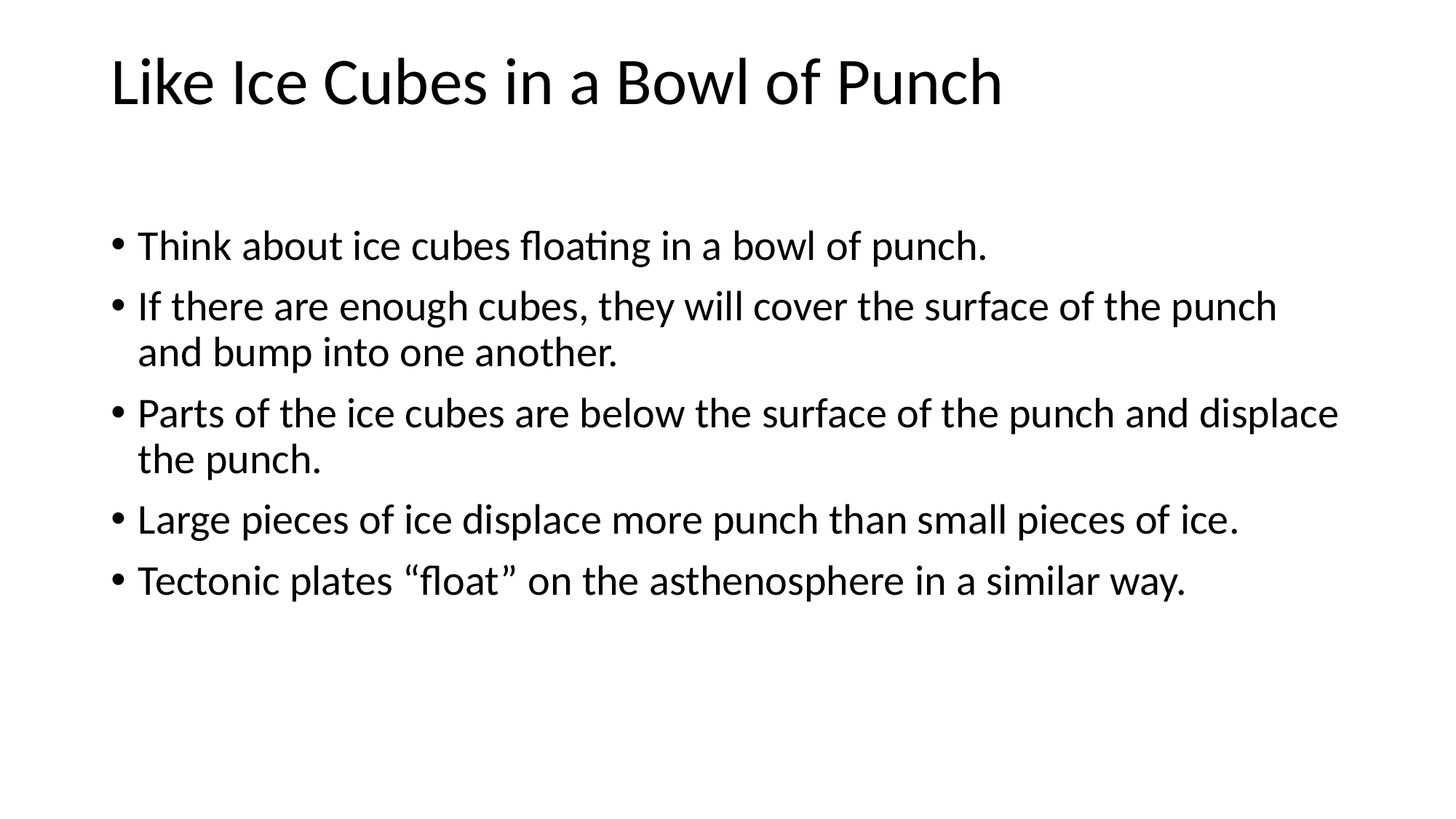

# Like Ice Cubes in a Bowl of Punch
Think about ice cubes floating in a bowl of punch.
If there are enough cubes, they will cover the surface of the punch and bump into one another.
Parts of the ice cubes are below the surface of the punch and displace the punch.
Large pieces of ice displace more punch than small pieces of ice.
Tectonic plates “float” on the asthenosphere in a similar way.